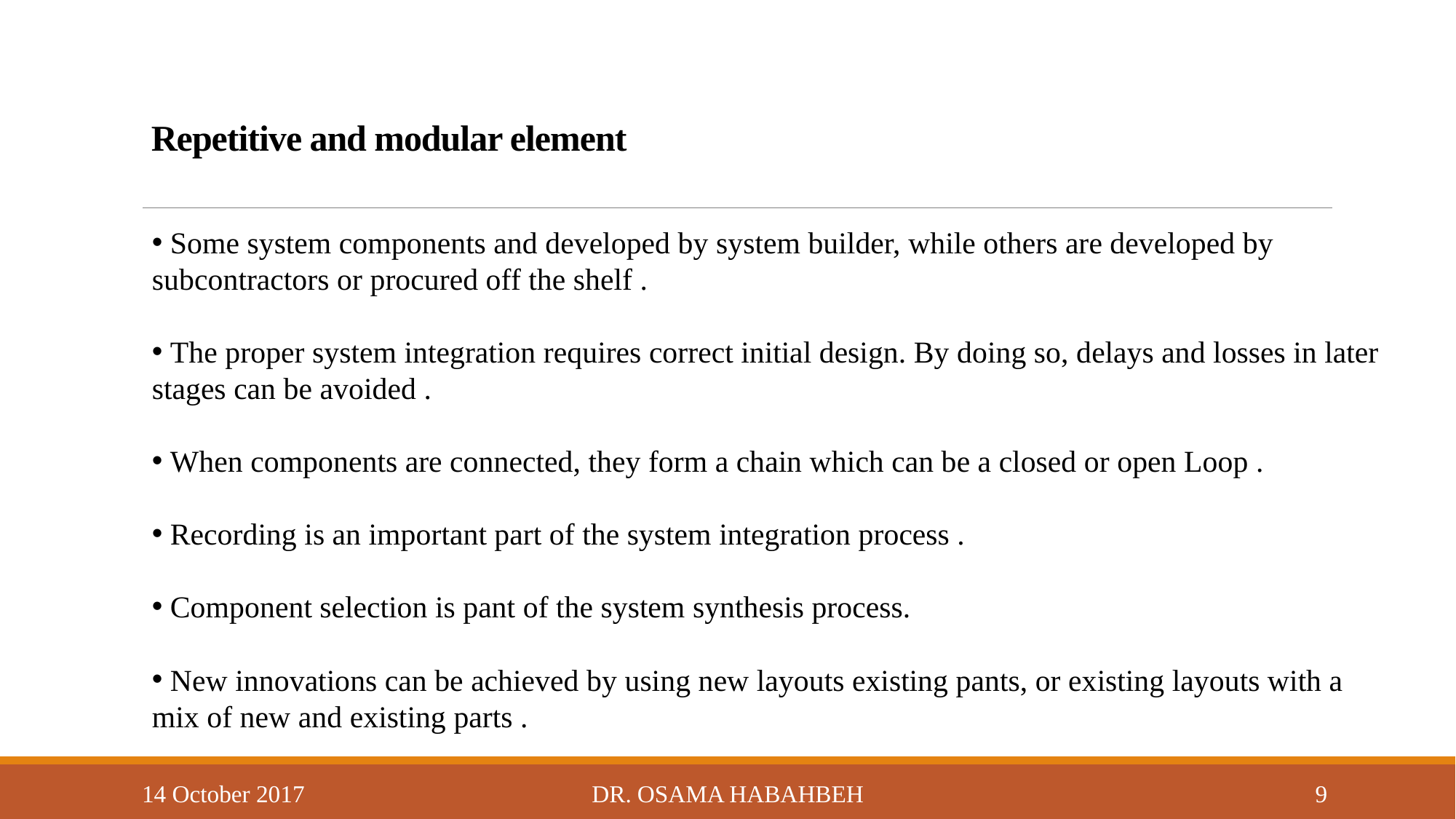

# Repetitive and modular element
 Some system components and developed by system builder, while others are developed by subcontractors or procured off the shelf .

 The proper system integration requires correct initial design. By doing so, delays and losses in later stages can be avoided .

 When components are connected, they form a chain which can be a closed or open Loop .

 Recording is an important part of the system integration process .

 Component selection is pant of the system synthesis process.

 New innovations can be achieved by using new layouts existing pants, or existing layouts with a mix of new and existing parts .
14 October 2017
Dr. Osama Habahbeh
9